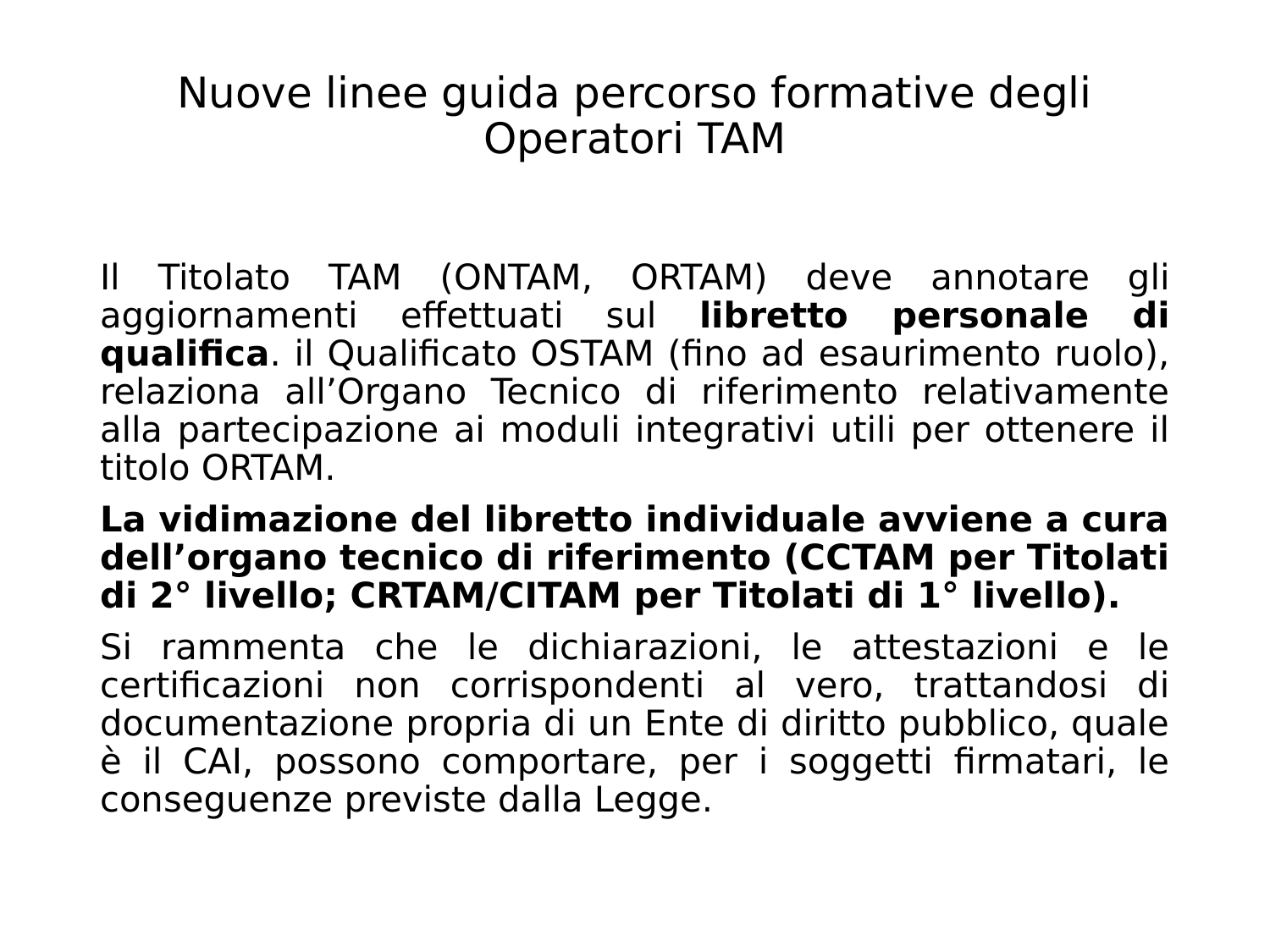

# Nuove linee guida percorso formative degli Operatori TAM
Il Titolato TAM (ONTAM, ORTAM) deve annotare gli aggiornamenti effettuati sul libretto personale di qualifica. il Qualificato OSTAM (fino ad esaurimento ruolo), relaziona all’Organo Tecnico di riferimento relativamente alla partecipazione ai moduli integrativi utili per ottenere il titolo ORTAM.
La vidimazione del libretto individuale avviene a cura dell’organo tecnico di riferimento (CCTAM per Titolati di 2° livello; CRTAM/CITAM per Titolati di 1° livello).
Si rammenta che le dichiarazioni, le attestazioni e le certificazioni non corrispondenti al vero, trattandosi di documentazione propria di un Ente di diritto pubblico, quale è il CAI, possono comportare, per i soggetti firmatari, le conseguenze previste dalla Legge.